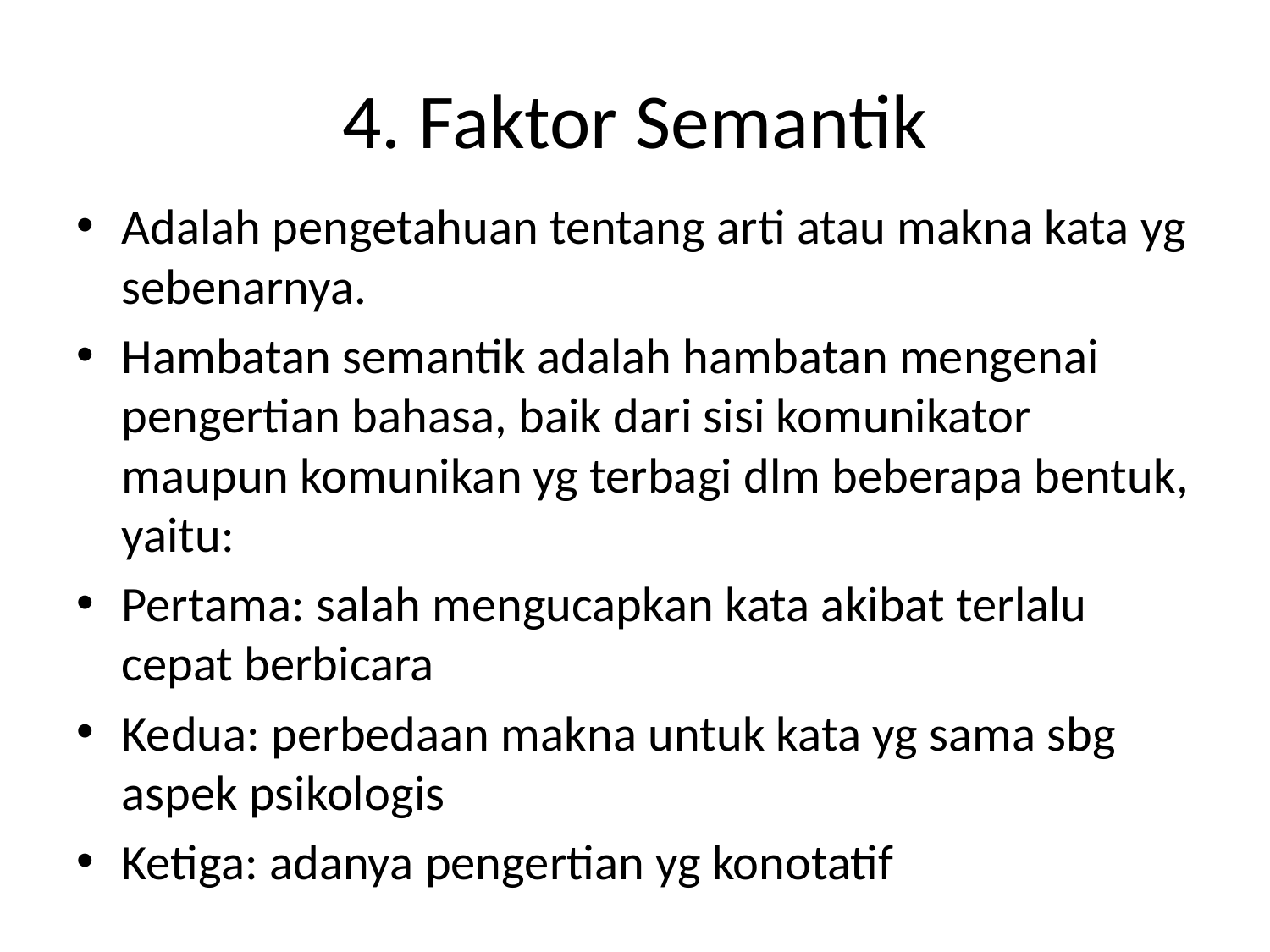

# 4. Faktor Semantik
Adalah pengetahuan tentang arti atau makna kata yg sebenarnya.
Hambatan semantik adalah hambatan mengenai pengertian bahasa, baik dari sisi komunikator maupun komunikan yg terbagi dlm beberapa bentuk, yaitu:
Pertama: salah mengucapkan kata akibat terlalu cepat berbicara
Kedua: perbedaan makna untuk kata yg sama sbg aspek psikologis
Ketiga: adanya pengertian yg konotatif